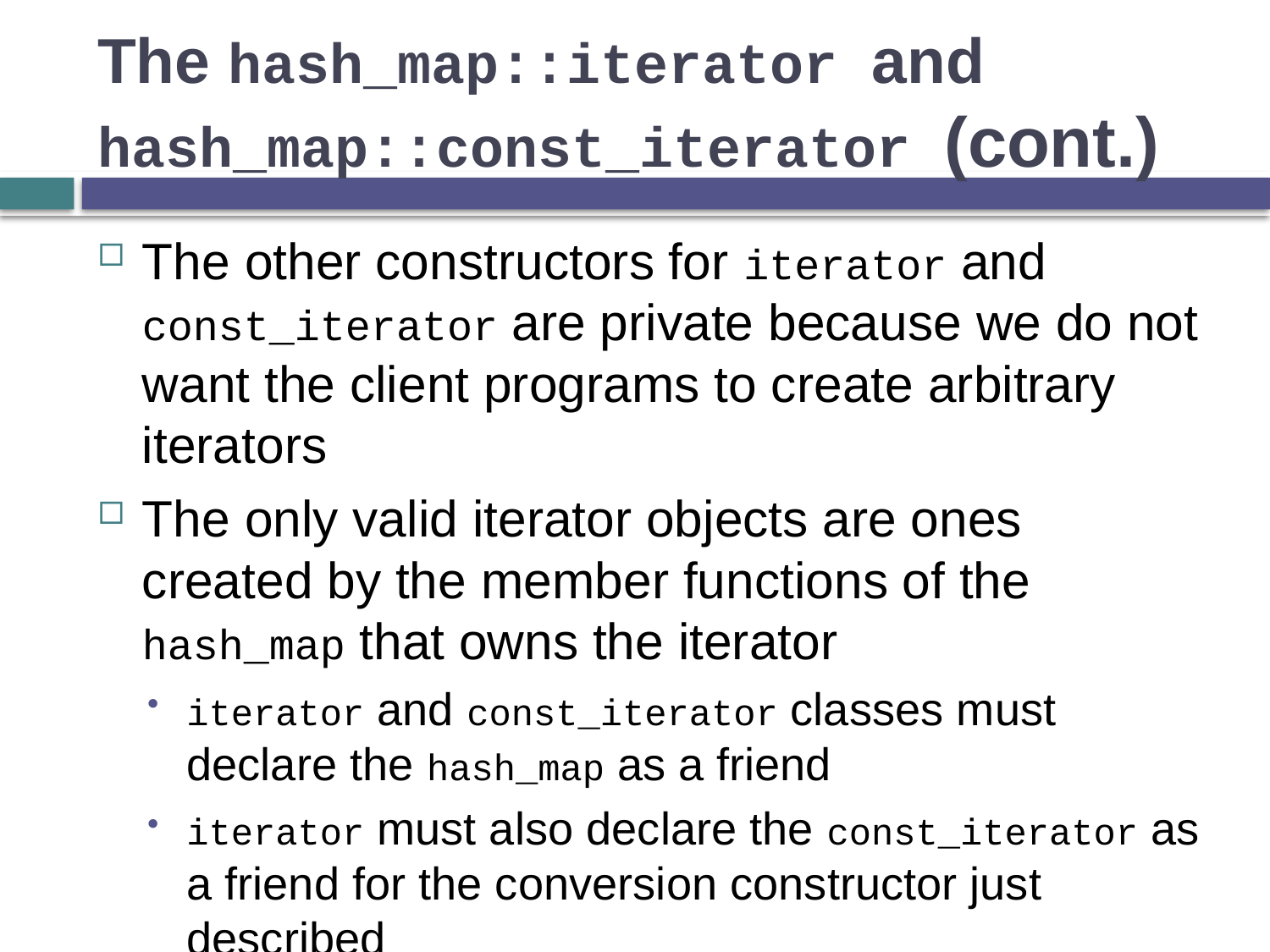

# The hash_map::iterator and hash_map::const_iterator (cont.)
The other constructors for iterator and const_iterator are private because we do not want the client programs to create arbitrary iterators
The only valid iterator objects are ones created by the member functions of the hash_map that owns the iterator
iterator and const_iterator classes must declare the hash_map as a friend
iterator must also declare the const_iterator as a friend for the conversion constructor just described